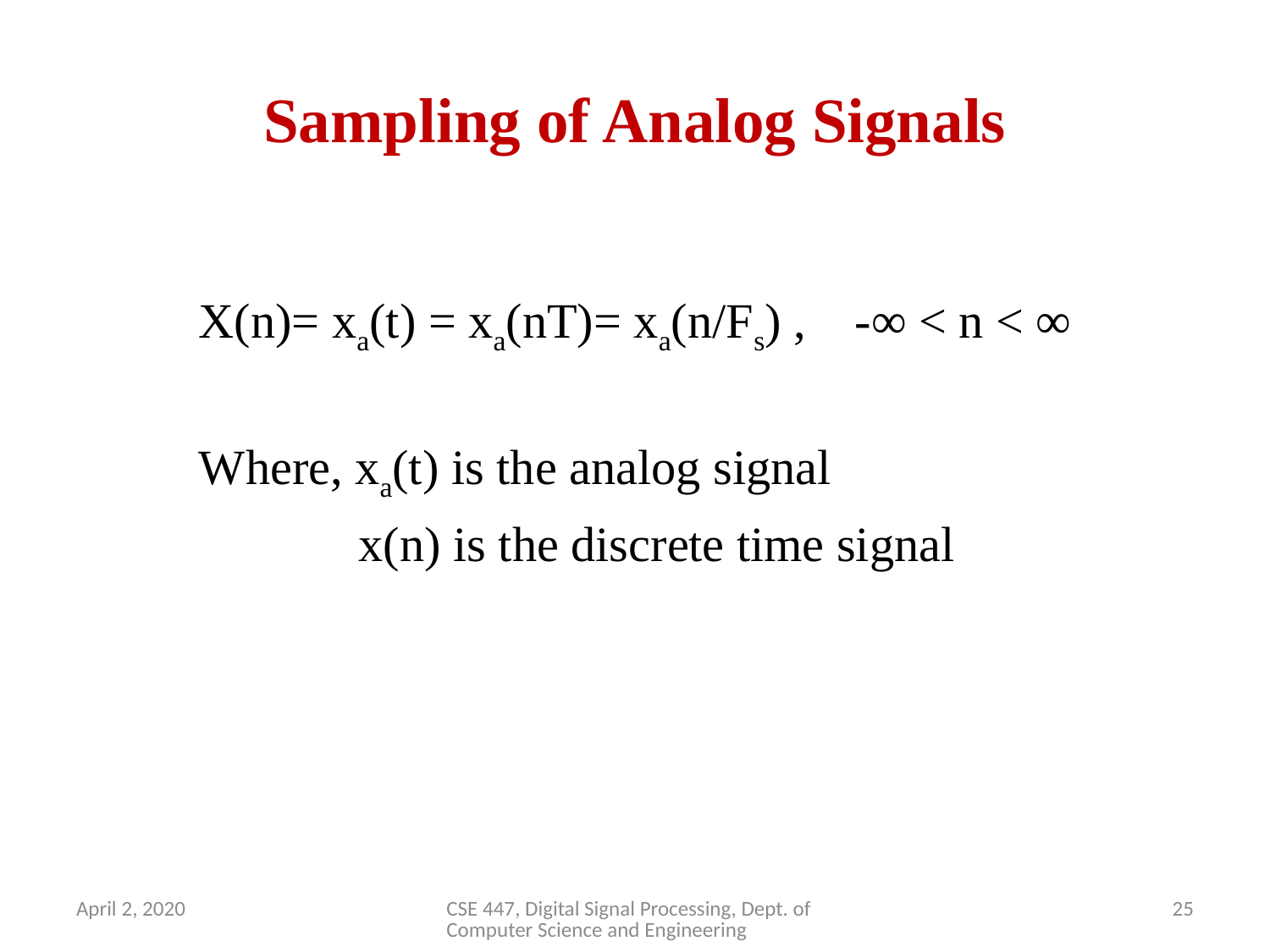

# Sampling of Analog Signals

X(n)= xa(t) = xa(nT)= xa(n/Fs) ,    -∞ < n < ∞

          Where, xa(t) is the analog signal
                       x(n) is the discrete time signal

April 2, 2020
CSE 447, Digital Signal Processing, Dept. of Computer Science and Engineering
25